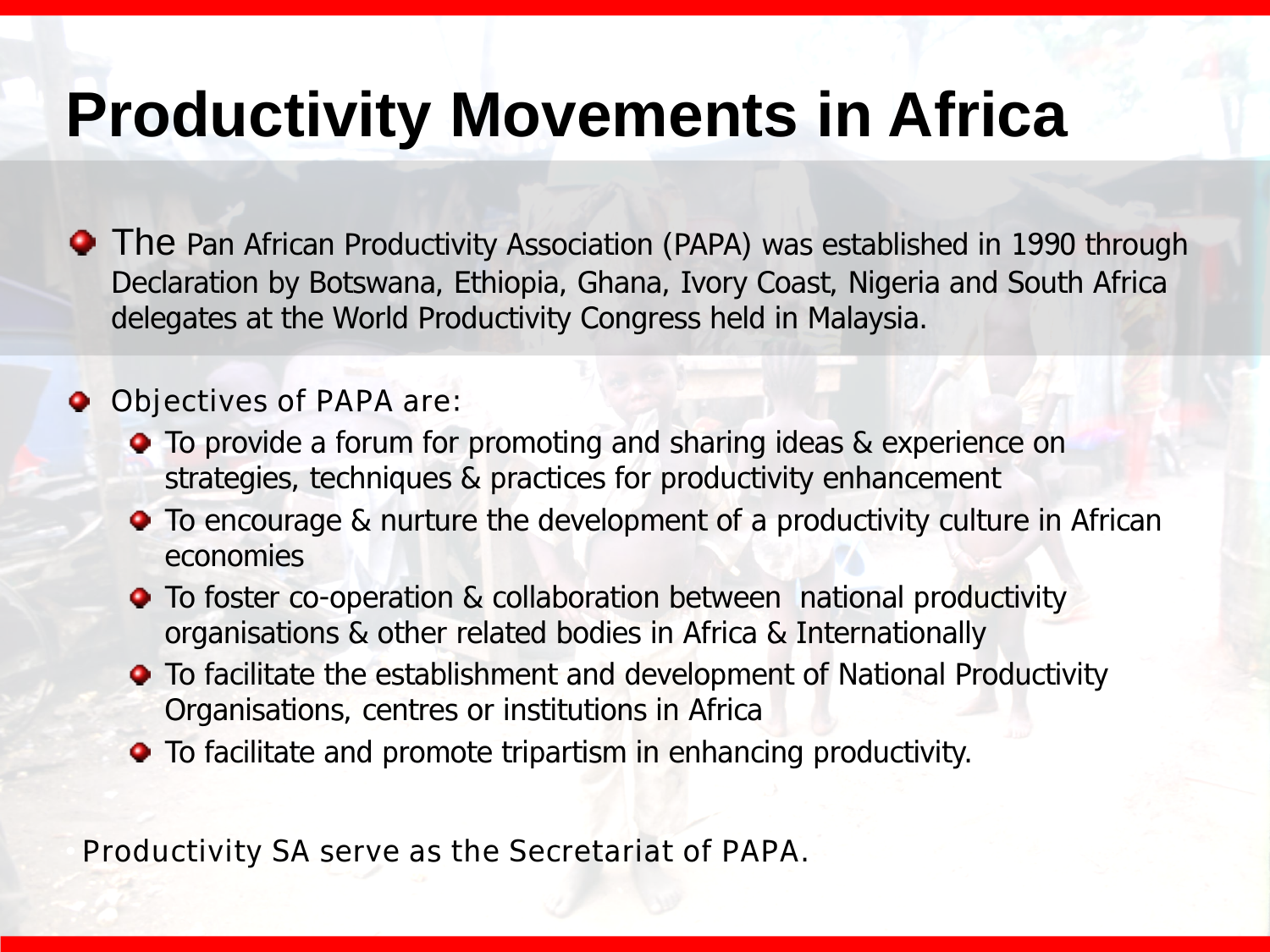

# Productivity Movements in Africa
The Pan African Productivity Association (PAPA) was established in 1990 through  Declaration by Botswana, Ethiopia, Ghana, Ivory Coast, Nigeria and South Africa delegates at the World Productivity Congress held in Malaysia.

Objectives of PAPA are:
To provide a forum for promoting and sharing ideas & experience on strategies, techniques & practices for productivity enhancement
To encourage & nurture the development of a productivity culture in African economies
To foster co-operation & collaboration between  national productivity organisations & other related bodies in Africa & Internationally
To facilitate the establishment and development of National Productivity Organisations, centres or institutions in Africa
To facilitate and promote tripartism in enhancing productivity.

Productivity SA serve as the Secretariat of PAPA.